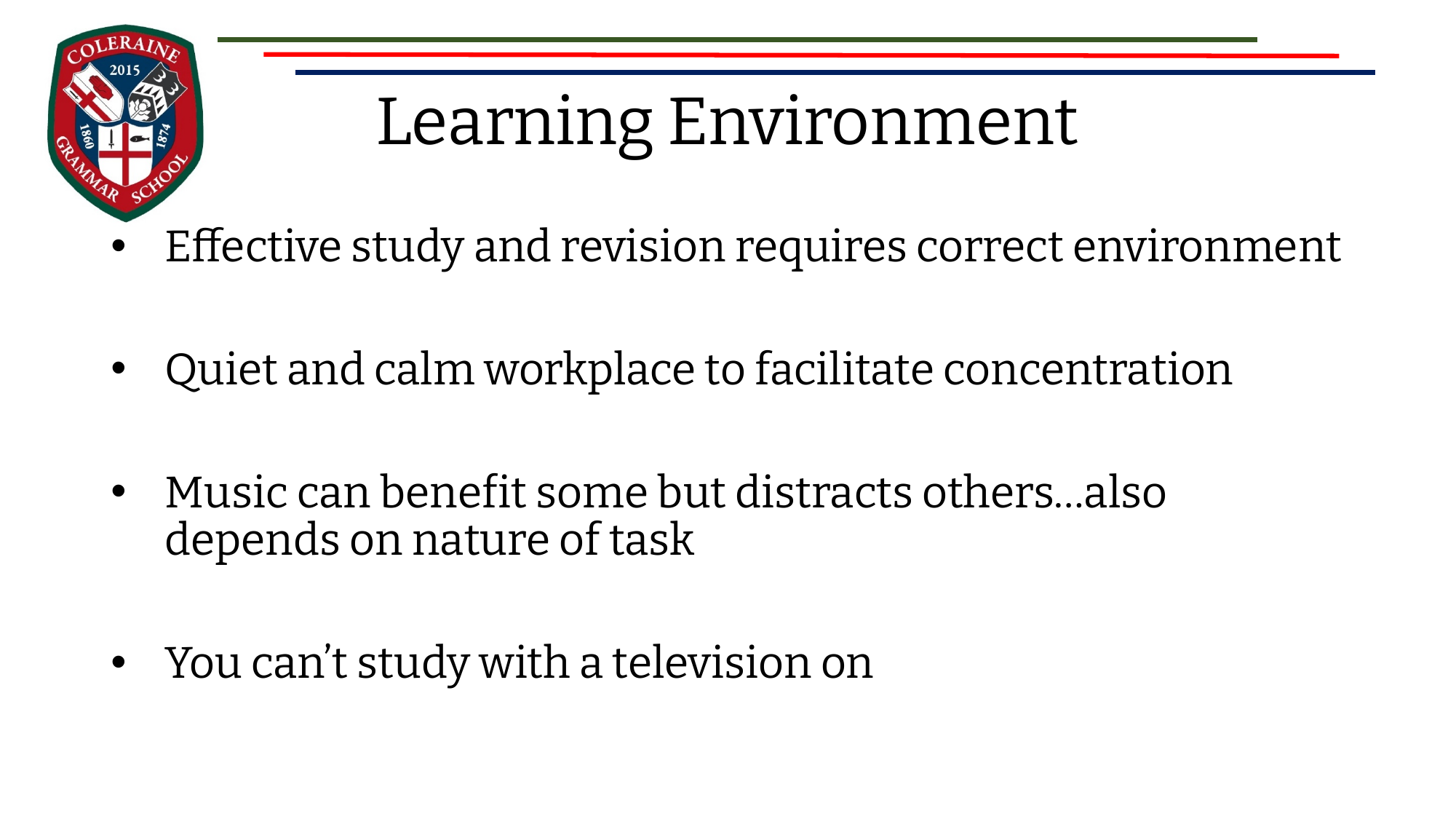

# Learning Environment
Effective study and revision requires correct environment

Quiet and calm workplace to facilitate concentration

Music can benefit some but distracts others…also depends on nature of task

You can’t study with a television on